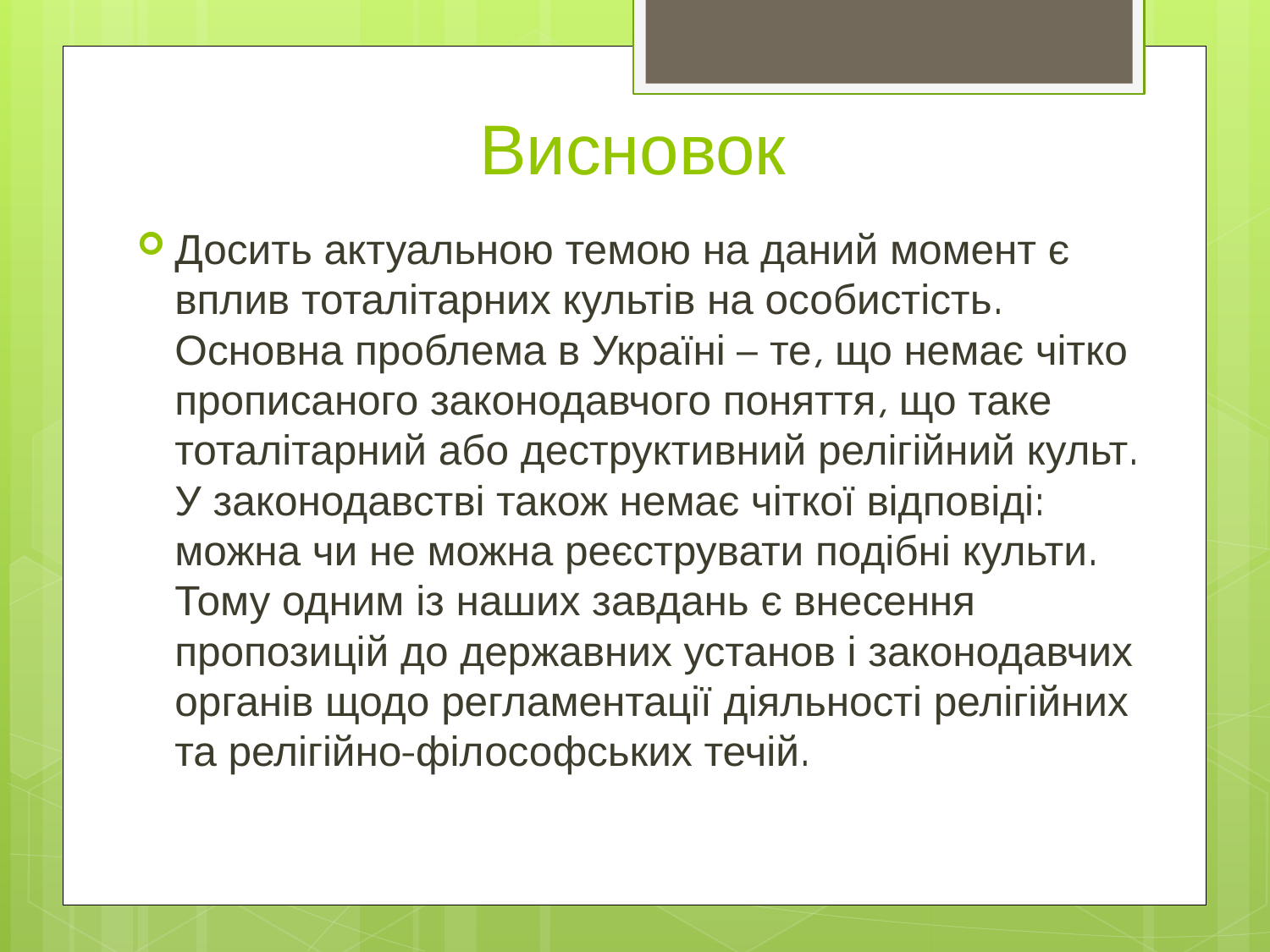

# Висновок
Досить актуальною темою на даний момент є вплив тоталітарних культів на особистість. Основна проблема в Україні – те, що немає чітко прописаного законодавчого поняття, що таке тоталітарний або деструктивний релігійний культ. У законодавстві також немає чіткої відповіді: можна чи не можна реєструвати подібні культи. Тому одним із наших завдань є внесення пропозицій до державних установ і законодавчих органів щодо регламентації діяльності релігійних та релігійно-філософських течій.